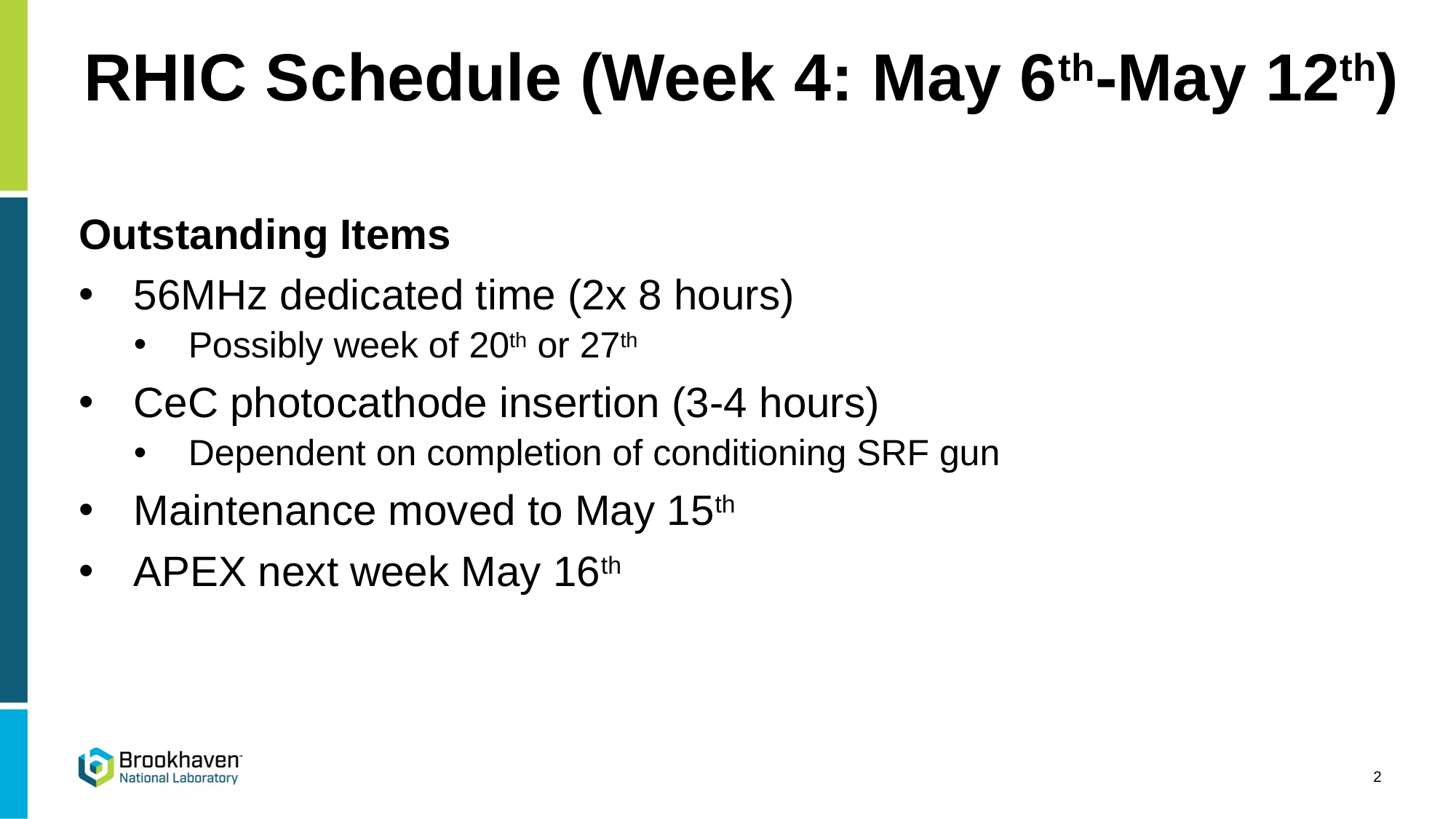

RHIC Schedule (Week 4: May 6th-May 12th)

Outstanding Items
56MHz dedicated time (2x 8 hours)
Possibly week of 20th or 27th
CeC photocathode insertion (3-4 hours)
Dependent on completion of conditioning SRF gun
Maintenance moved to May 15th
APEX next week May 16th
2